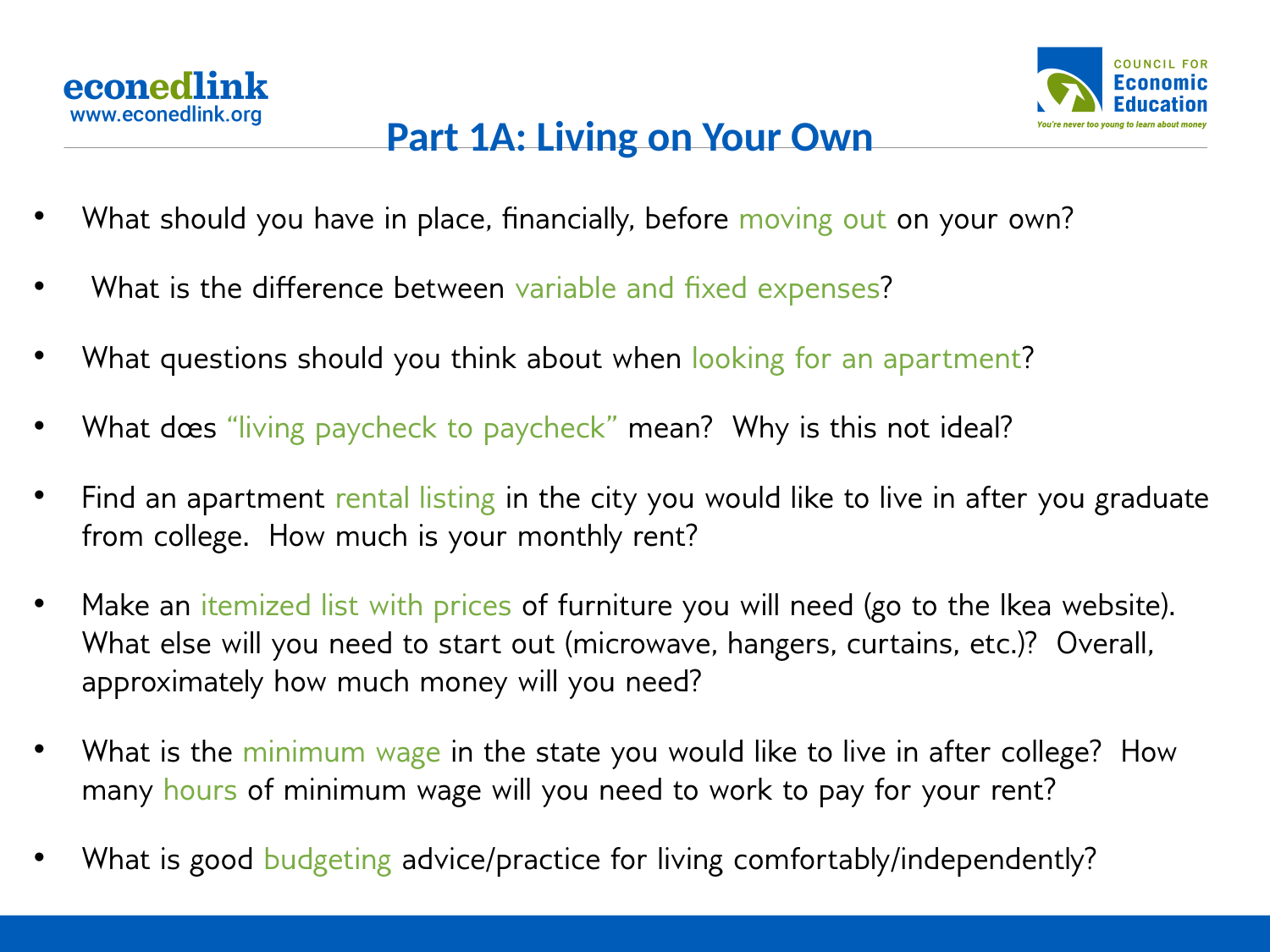

# Part 1A: Living on Your Own
What should you have in place, financially, before moving out on your own?
 What is the difference between variable and fixed expenses?
What questions should you think about when looking for an apartment?
What does “living paycheck to paycheck” mean?  Why is this not ideal?
Find an apartment rental listing in the city you would like to live in after you graduate from college.  How much is your monthly rent?
Make an itemized list with prices of furniture you will need (go to the Ikea website).  What else will you need to start out (microwave, hangers, curtains, etc.)?  Overall, approximately how much money will you need?
What is the minimum wage in the state you would like to live in after college?  How many hours of minimum wage will you need to work to pay for your rent?
What is good budgeting advice/practice for living comfortably/independently?